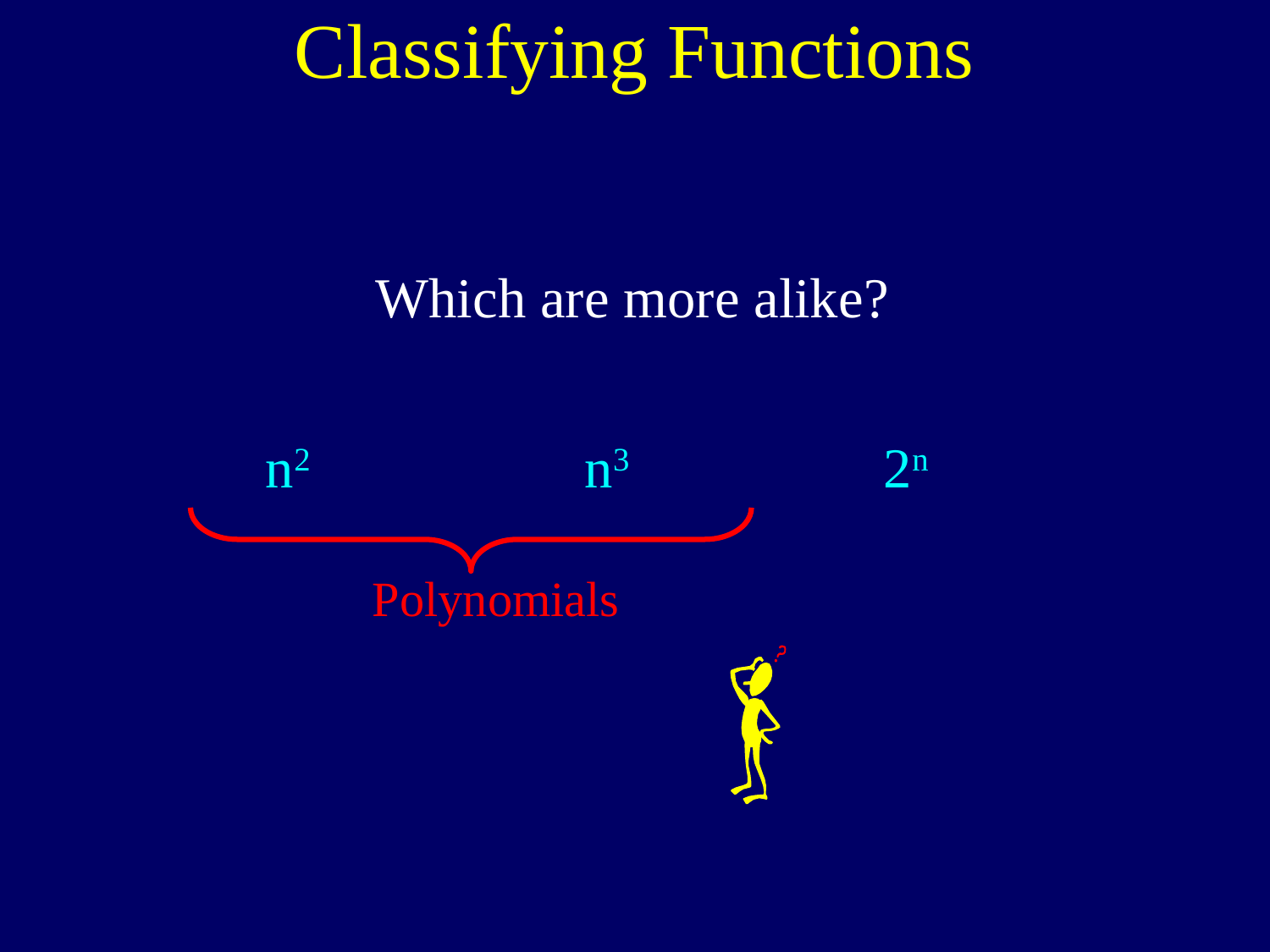

Classifying Functions
# Which are more alike?
n2
n3
2n

Polynomials